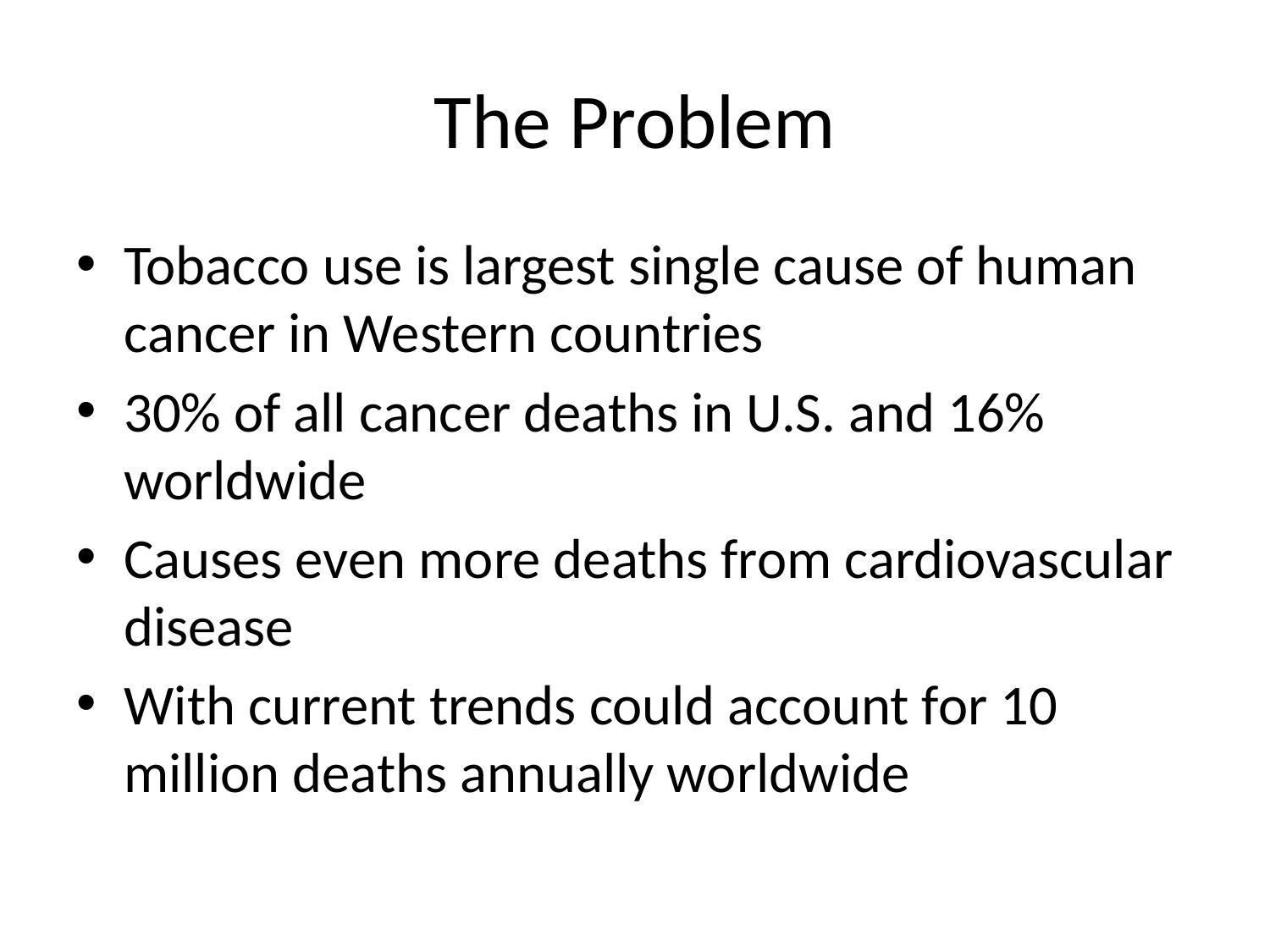

# The Problem
Tobacco use is largest single cause of human cancer in Western countries
30% of all cancer deaths in U.S. and 16% worldwide
Causes even more deaths from cardiovascular disease
With current trends could account for 10 million deaths annually worldwide